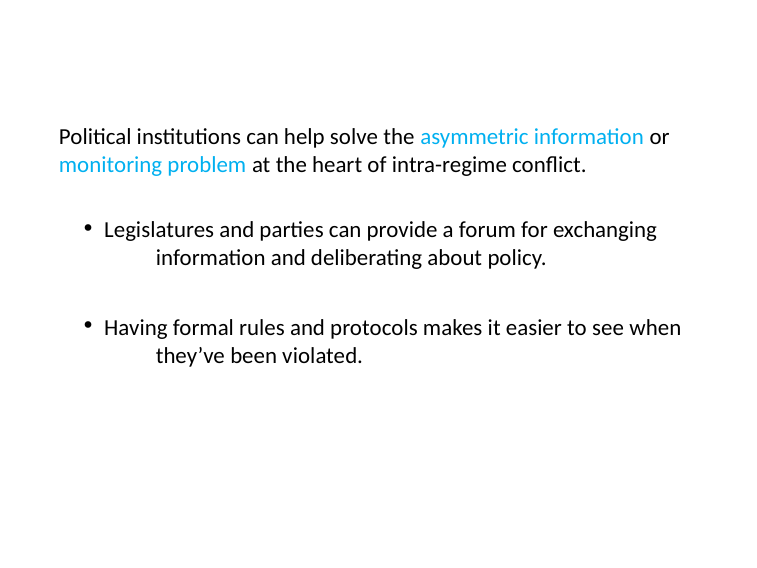

Political institutions can help solve the asymmetric information or monitoring problem at the heart of intra-regime conflict.

Legislatures and parties can provide a forum for exchanging 	information and deliberating about policy.

Having formal rules and protocols makes it easier to see when 	they’ve been violated.